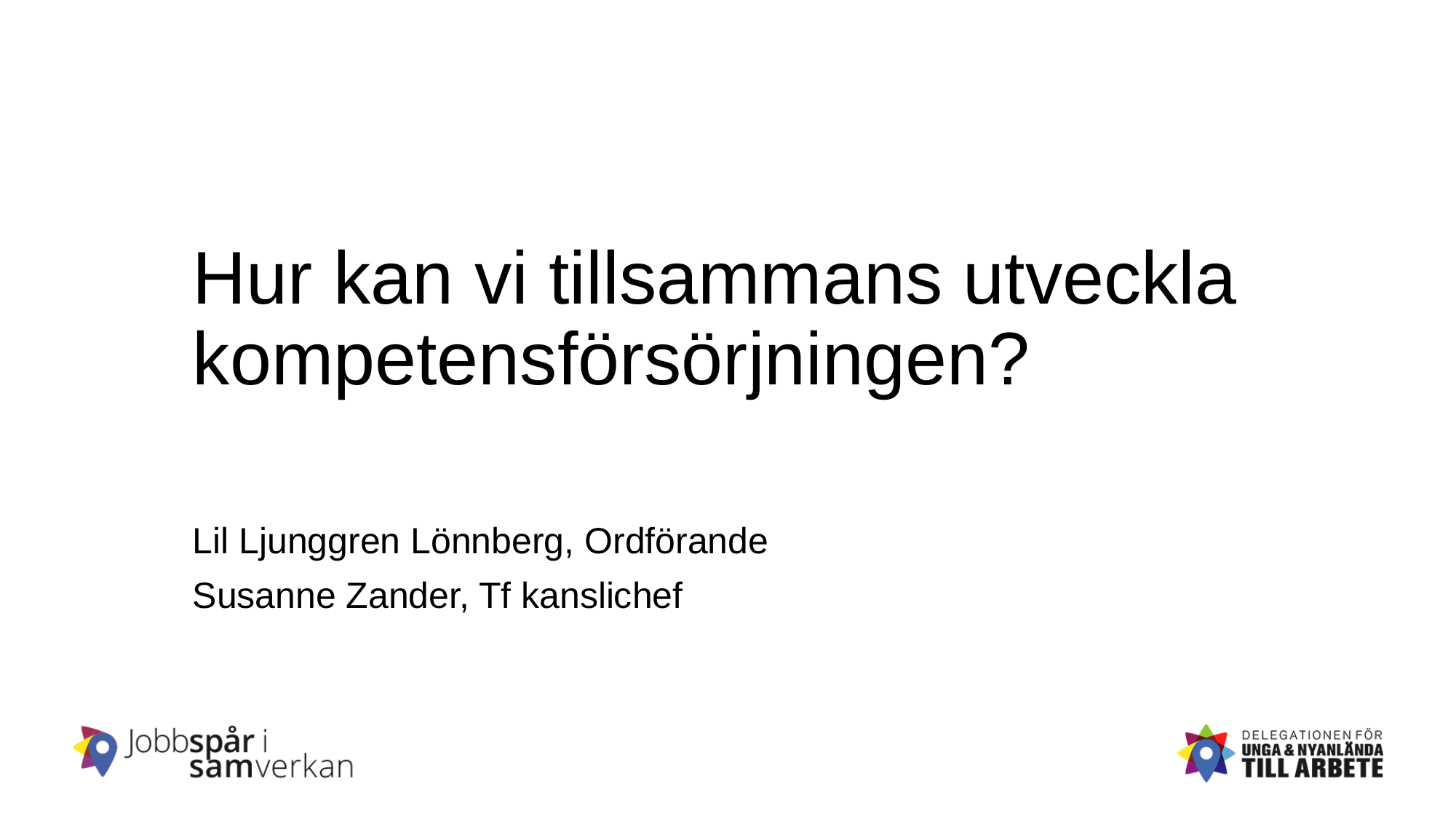

# Hur kan vi tillsammans utveckla kompetensförsörjningen?
Lil Ljunggren Lönnberg, Ordförande
Susanne Zander, Tf kanslichef